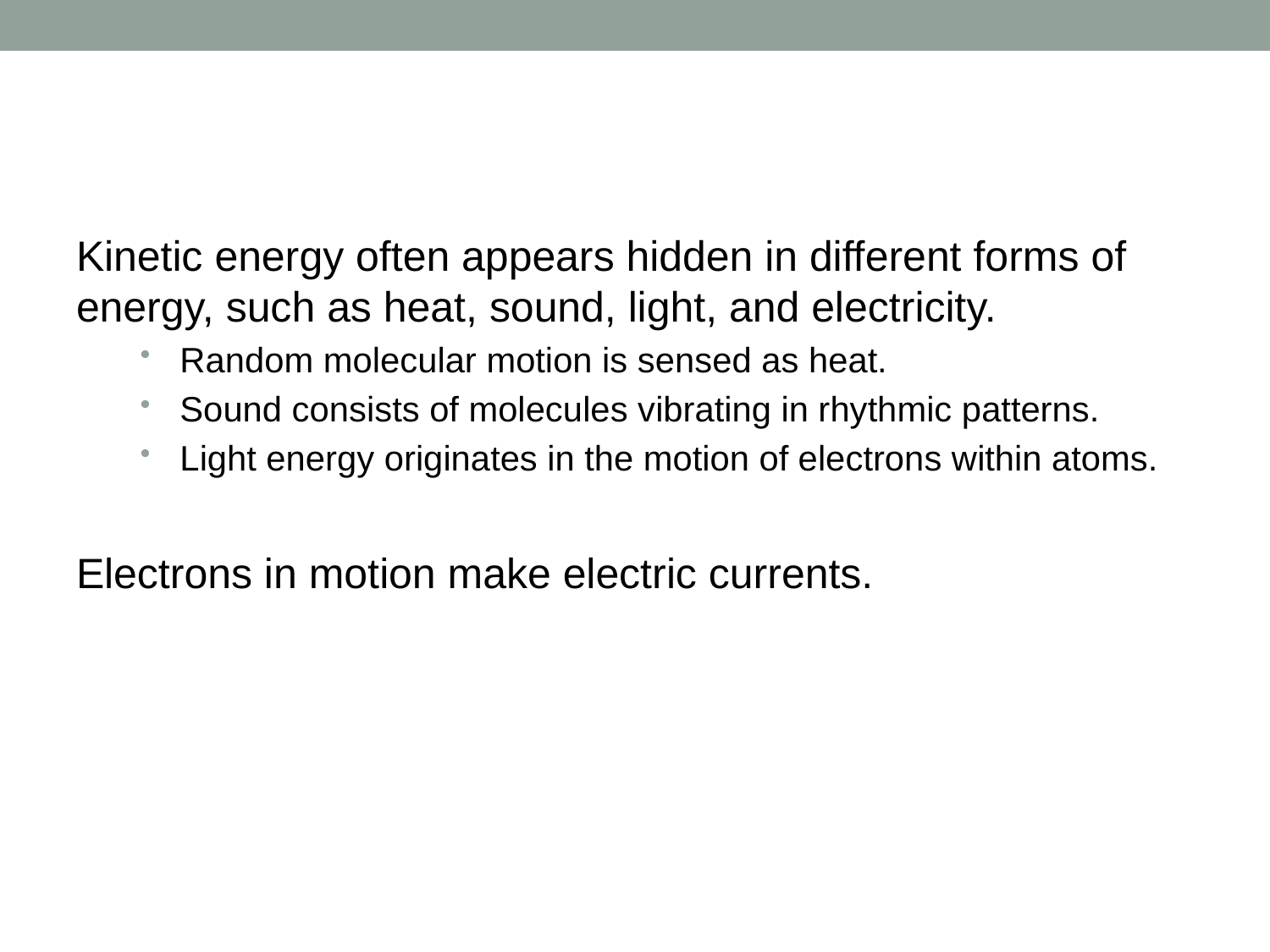

#
Kinetic energy often appears hidden in different forms of energy, such as heat, sound, light, and electricity.
Random molecular motion is sensed as heat.
Sound consists of molecules vibrating in rhythmic patterns.
Light energy originates in the motion of electrons within atoms.

Electrons in motion make electric currents.